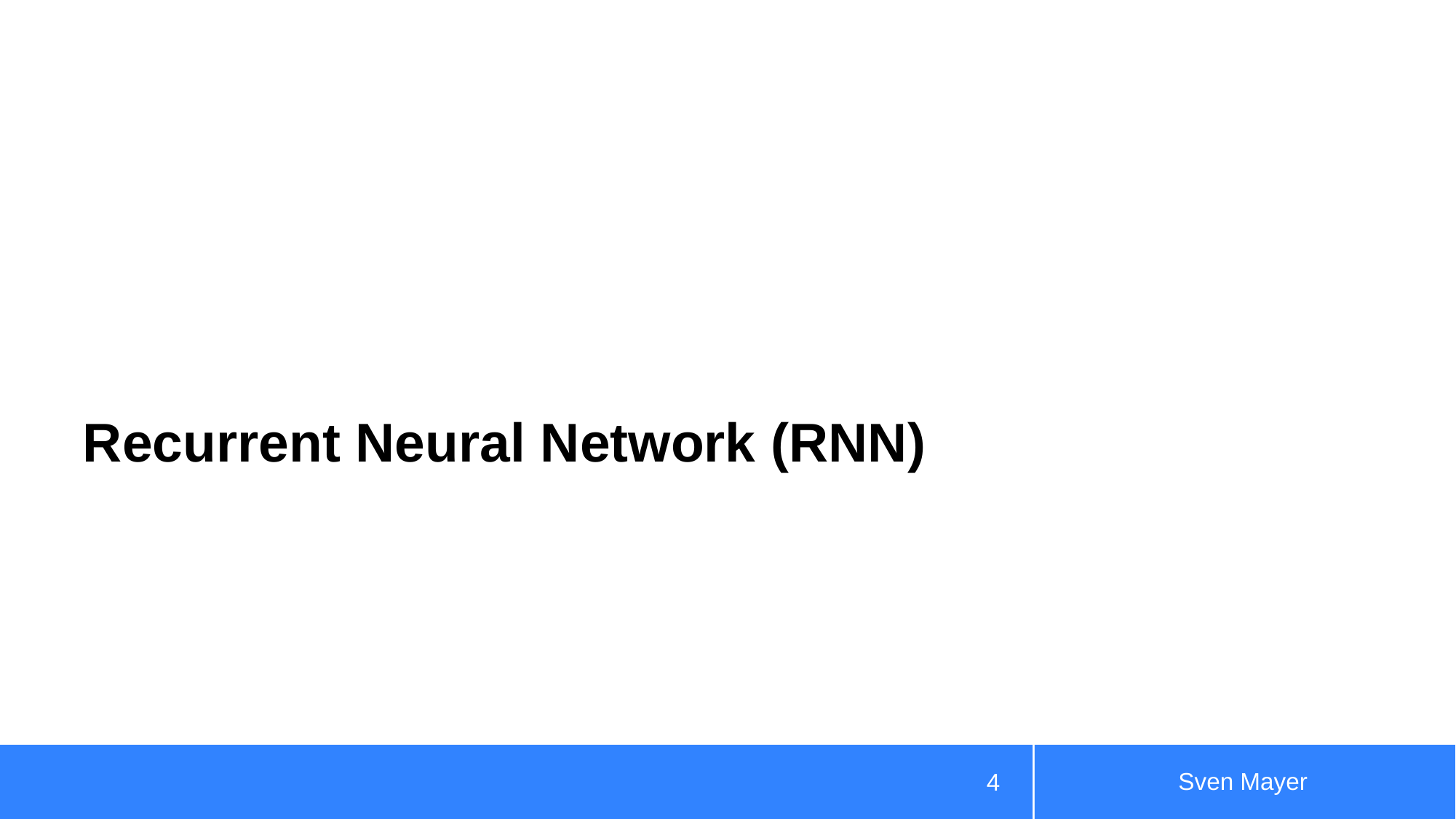

# Recurrent Neural Network (RNN)

Sven Mayer

4